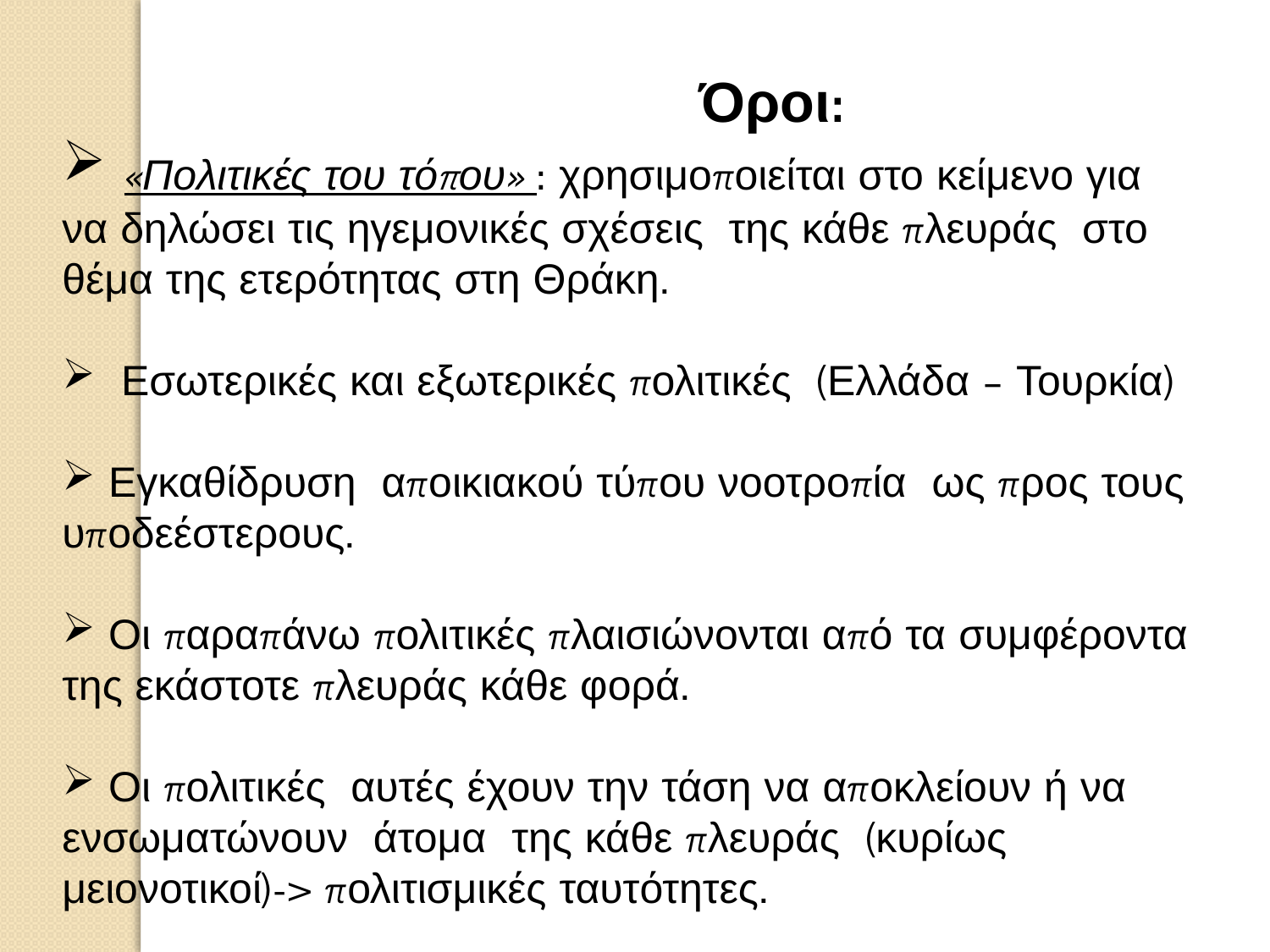

Όροι:
 «Πολιτικές του τόπου» : χρησιμοποιείται στο κείμενο για να δηλώσει τις ηγεμονικές σχέσεις  της κάθε πλευράς  στο θέμα της ετερότητας στη Θράκη.

  Εσωτερικές και εξωτερικές πολιτικές  (Ελλάδα – Τουρκία)

 Εγκαθίδρυση  αποικιακού τύπου νοοτροπία  ως προς τους υποδεέστερους.

 Οι παραπάνω πολιτικές πλαισιώνονται από τα συμφέροντα της εκάστοτε πλευράς κάθε φορά.

 Οι πολιτικές  αυτές έχουν την τάση να αποκλείουν ή να ενσωματώνουν  άτομα  της κάθε πλευράς  (κυρίως μειονοτικοί)-> πολιτισμικές ταυτότητες.